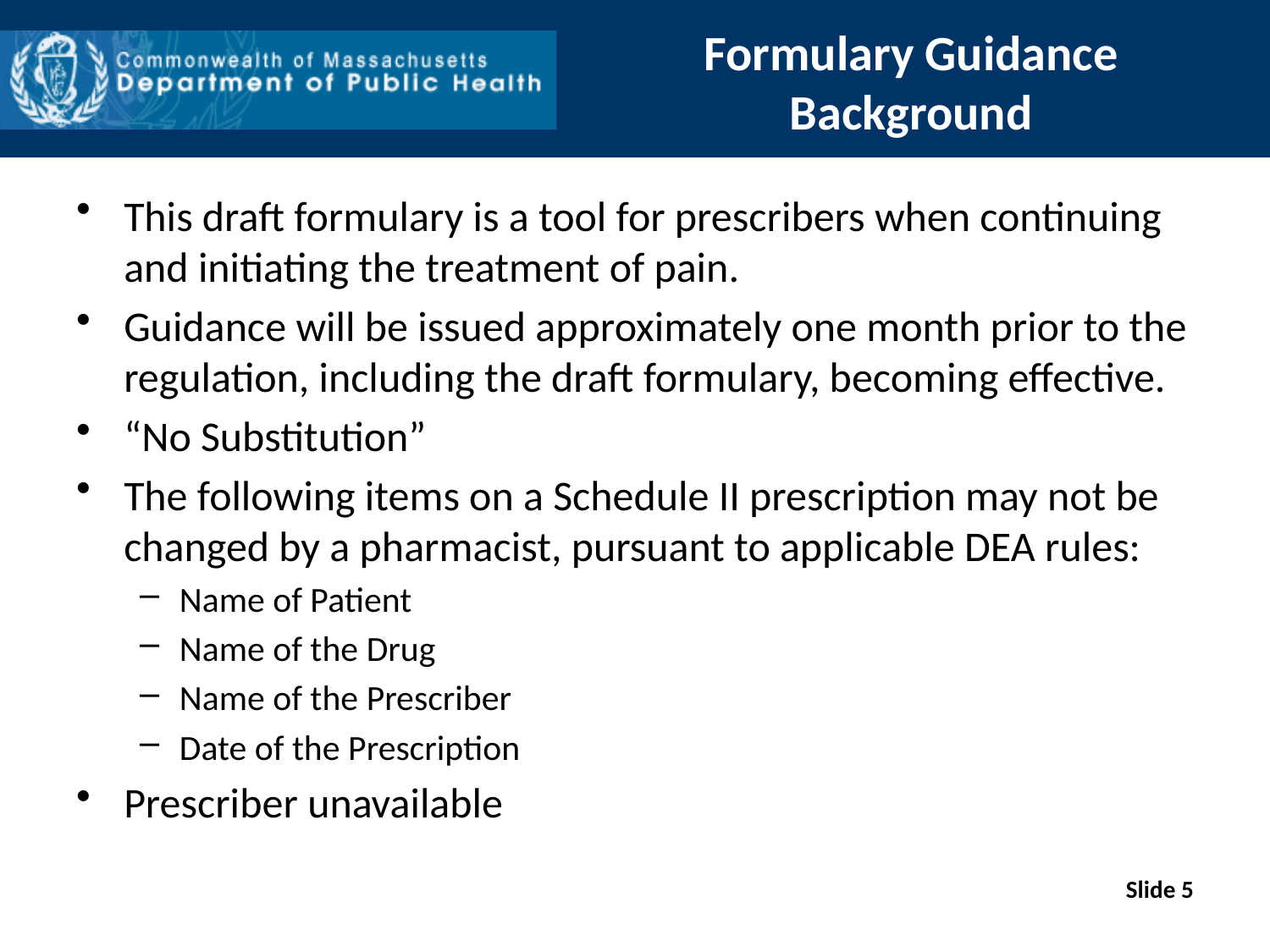

# Formulary Guidance Background
This draft formulary is a tool for prescribers when continuing and initiating the treatment of pain.
Guidance will be issued approximately one month prior to the regulation, including the draft formulary, becoming effective.
“No Substitution”
The following items on a Schedule II prescription may not be changed by a pharmacist, pursuant to applicable DEA rules:
Name of Patient
Name of the Drug
Name of the Prescriber
Date of the Prescription
Prescriber unavailable

Slide 5